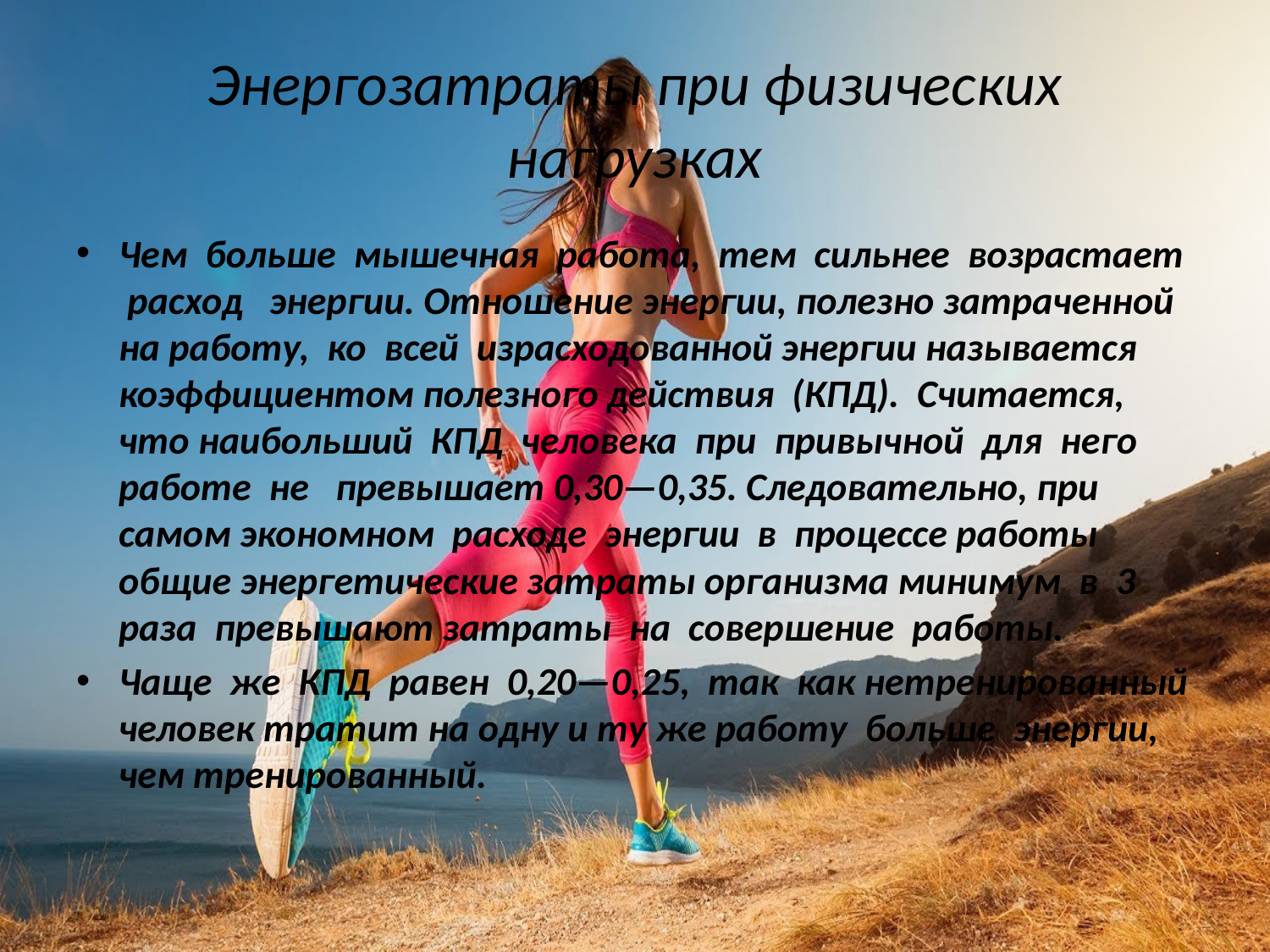

# Энергозатраты при физических нагрузках
Чем  больше  мышечная  работа,  тем  сильнее  возрастает   расход   энергии. Отношение энергии, полезно затраченной на работу,  ко  всей  израсходованной энергии называется коэффициентом полезного действия  (КПД).  Считается,  что наибольший  КПД  человека  при  привычной  для  него  работе  не   превышает 0,30—0,35. Следовательно, при самом экономном  расходе  энергии  в  процессе работы общие энергетические затраты организма минимум  в  3  раза  превышают затраты  на  совершение  работы.
Чаще  же  КПД  равен  0,20—0,25,  так  как нетренированный человек тратит на одну и ту же работу  больше  энергии,  чем тренированный.